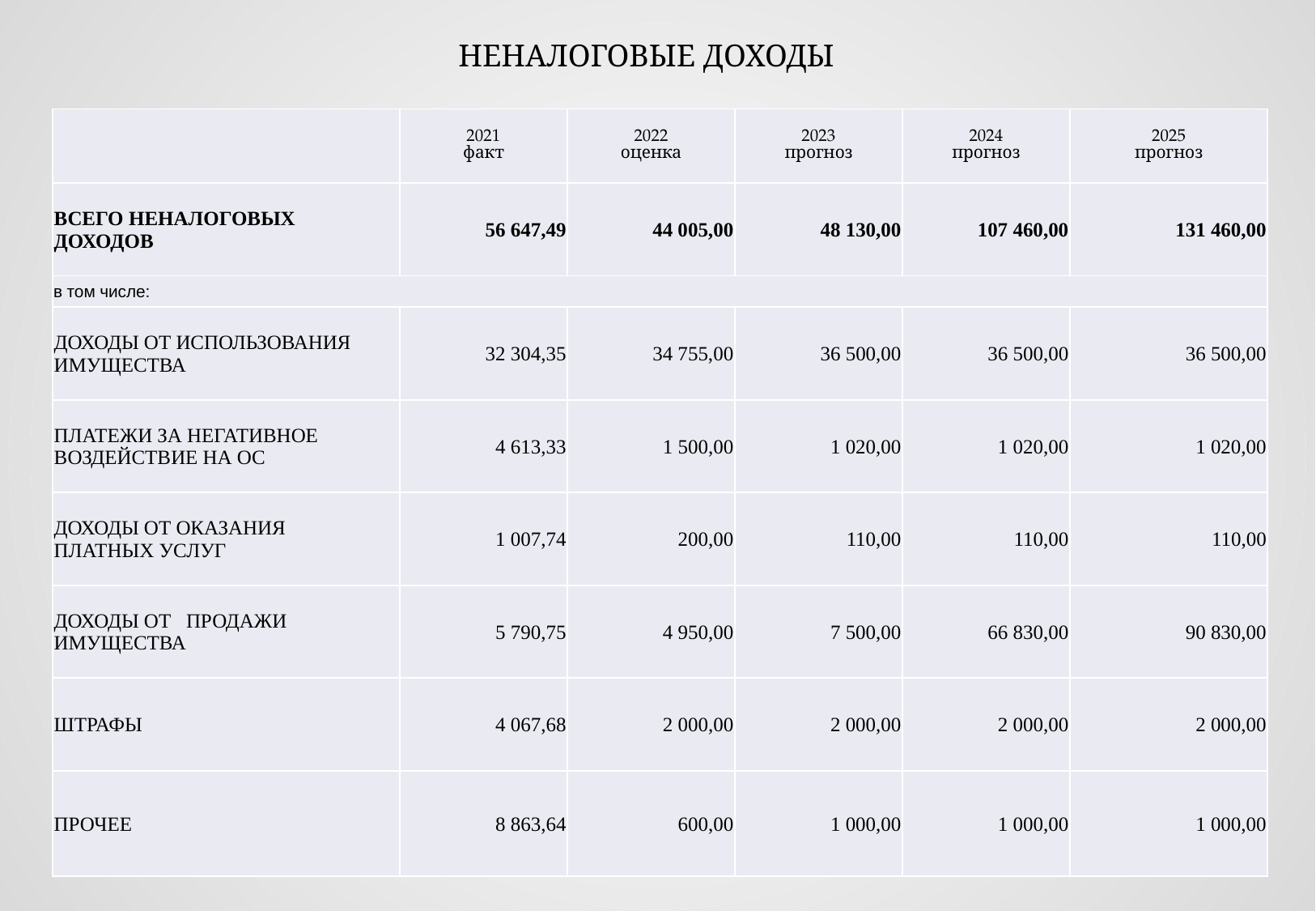

НЕНАЛОГОВЫЕ ДОХОДЫ
|  | 2021 факт | 2022 оценка | 2023 прогноз | 2024 прогноз | 2025 прогноз |
| --- | --- | --- | --- | --- | --- |
| ВСЕГО НЕНАЛОГОВЫХ ДОХОДОВ | 56 647,49 | 44 005,00 | 48 130,00 | 107 460,00 | 131 460,00 |
| в том числе: |  |  |  |  |  |
| ДОХОДЫ ОТ ИСПОЛЬЗОВАНИЯ ИМУЩЕСТВА | 32 304,35 | 34 755,00 | 36 500,00 | 36 500,00 | 36 500,00 |
| ПЛАТЕЖИ ЗА НЕГАТИВНОЕ ВОЗДЕЙСТВИЕ НА ОС | 4 613,33 | 1 500,00 | 1 020,00 | 1 020,00 | 1 020,00 |
| ДОХОДЫ ОТ ОКАЗАНИЯ ПЛАТНЫХ УСЛУГ | 1 007,74 | 200,00 | 110,00 | 110,00 | 110,00 |
| ДОХОДЫ ОТ ПРОДАЖИ ИМУЩЕСТВА | 5 790,75 | 4 950,00 | 7 500,00 | 66 830,00 | 90 830,00 |
| ШТРАФЫ | 4 067,68 | 2 000,00 | 2 000,00 | 2 000,00 | 2 000,00 |
| ПРОЧЕЕ | 8 863,64 | 600,00 | 1 000,00 | 1 000,00 | 1 000,00 |